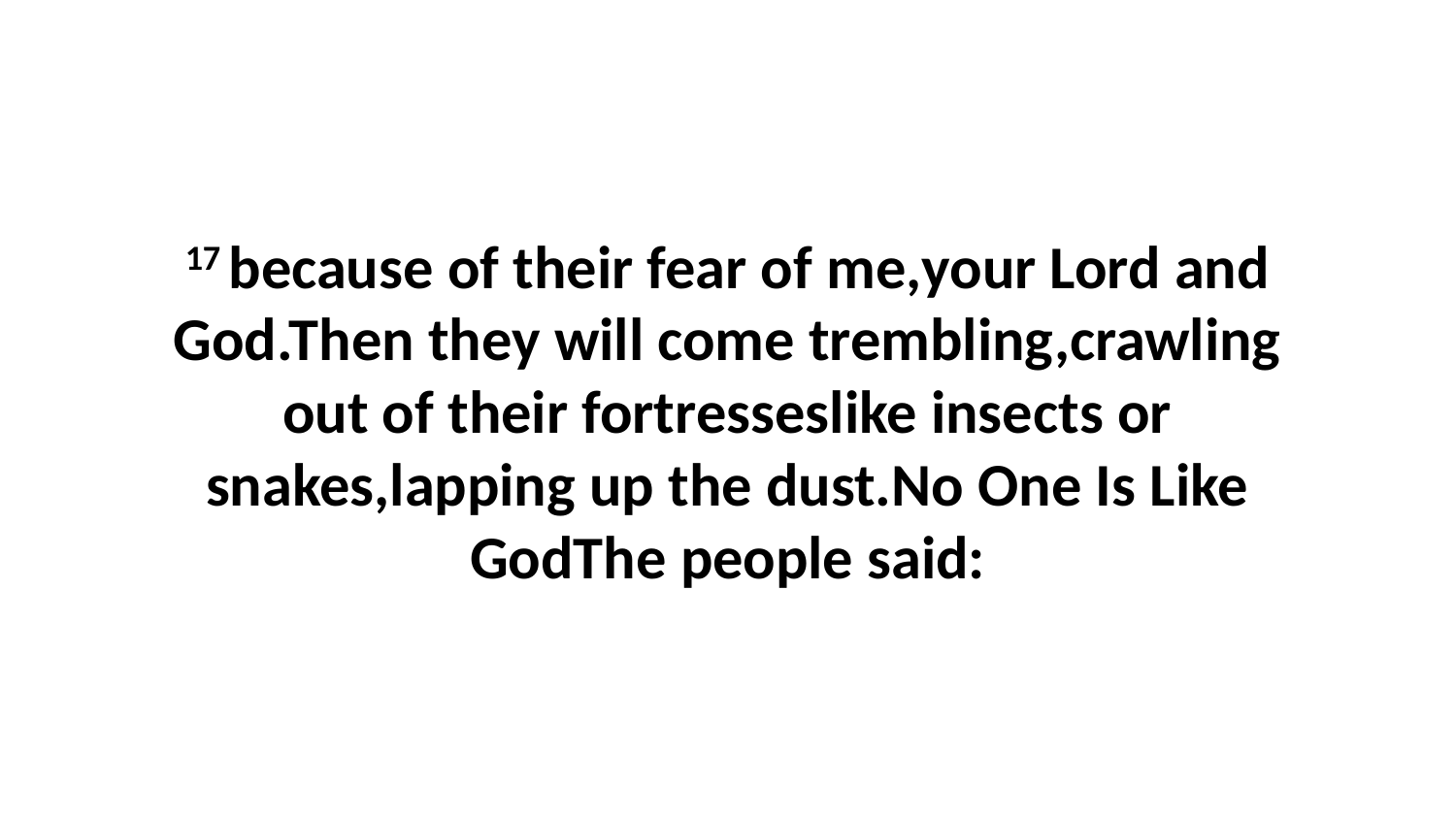

17 because of their fear of me,your Lord and God.Then they will come trembling,crawling out of their fortresseslike insects or snakes,lapping up the dust.No One Is Like GodThe people said: